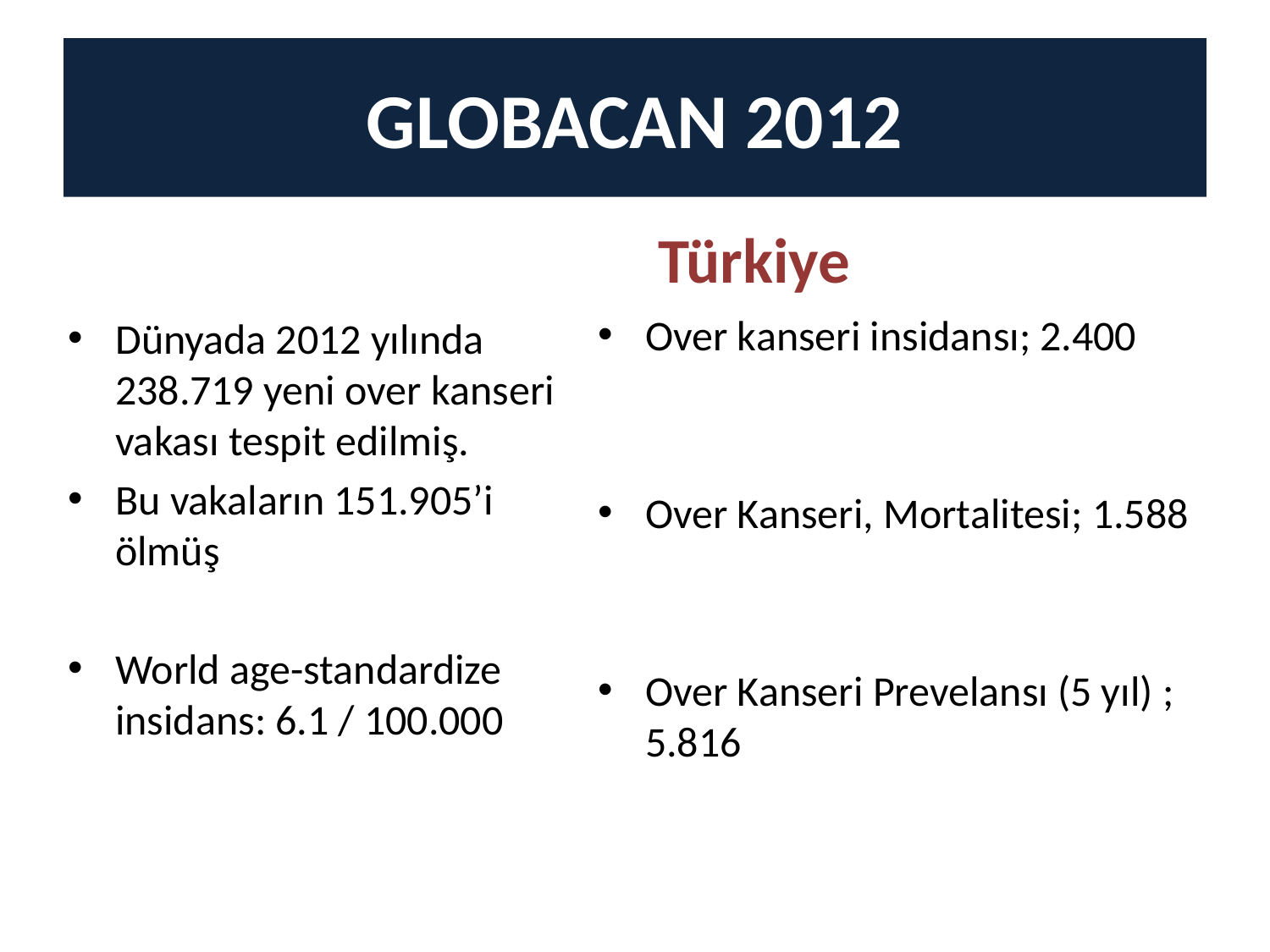

# GLOBACAN 2012
Türkiye

Dünyada 2012 yılında 238.719 yeni over kanseri vakası tespit edilmiş.
Bu vakaların 151.905’i ölmüş

World age-standardize insidans: 6.1 / 100.000

Over kanseri insidansı; 2.400

Over Kanseri, Mortalitesi; 1.588

Over Kanseri Prevelansı (5 yıl) ; 5.816